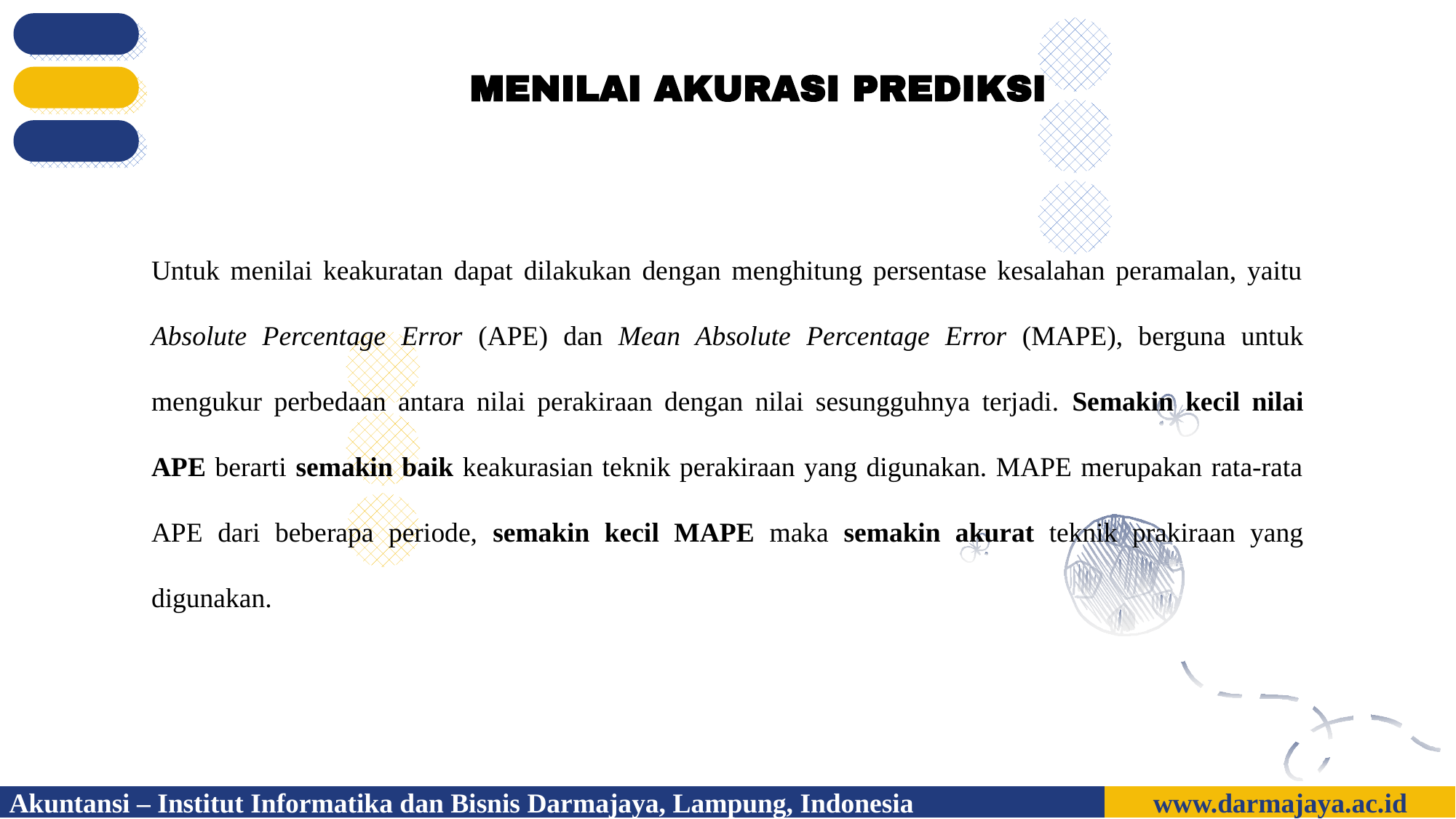

MENILAI AKURASI PREDIKSI

Akuntansi – Institut Informatika dan Bisnis Darmajaya, Lampung, Indonesia
www.darmajaya.ac.id
Untuk menilai keakuratan dapat dilakukan dengan menghitung persentase kesalahan peramalan, yaitu Absolute Percentage Error (APE) dan Mean Absolute Percentage Error (MAPE), berguna untuk mengukur perbedaan antara nilai perakiraan dengan nilai sesungguhnya terjadi. Semakin kecil nilai APE berarti semakin baik keakurasian teknik perakiraan yang digunakan. MAPE merupakan rata-rata APE dari beberapa periode, semakin kecil MAPE maka semakin akurat teknik prakiraan yang digunakan.